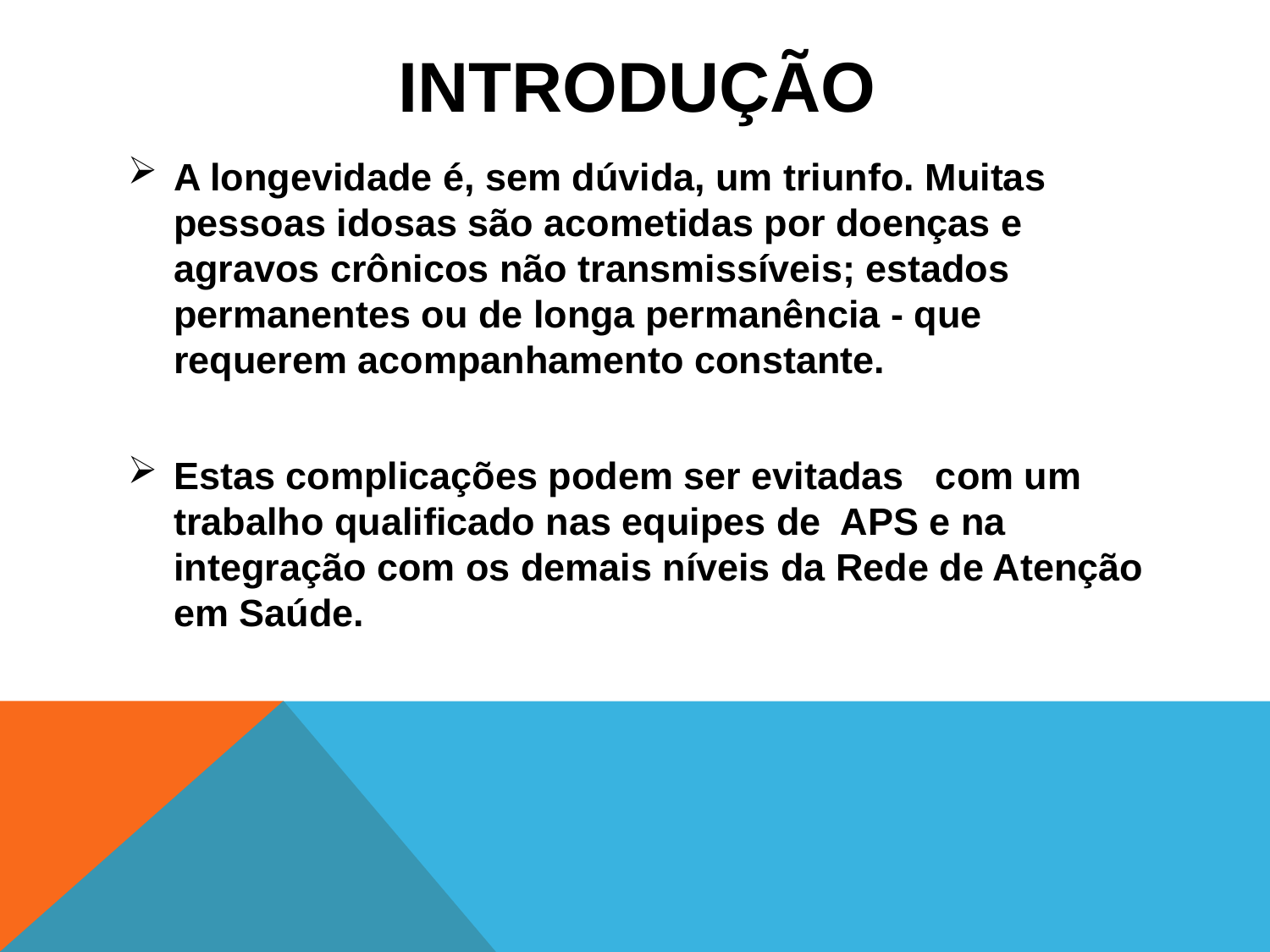

# INTRODUÇÃO
A longevidade é, sem dúvida, um triunfo. Muitas pessoas idosas são acometidas por doenças e agravos crônicos não transmissíveis; estados permanentes ou de longa permanência - que requerem acompanhamento constante.

Estas complicações podem ser evitadas   com um trabalho qualificado nas equipes de  APS e na integração com os demais níveis da Rede de Atenção em Saúde.